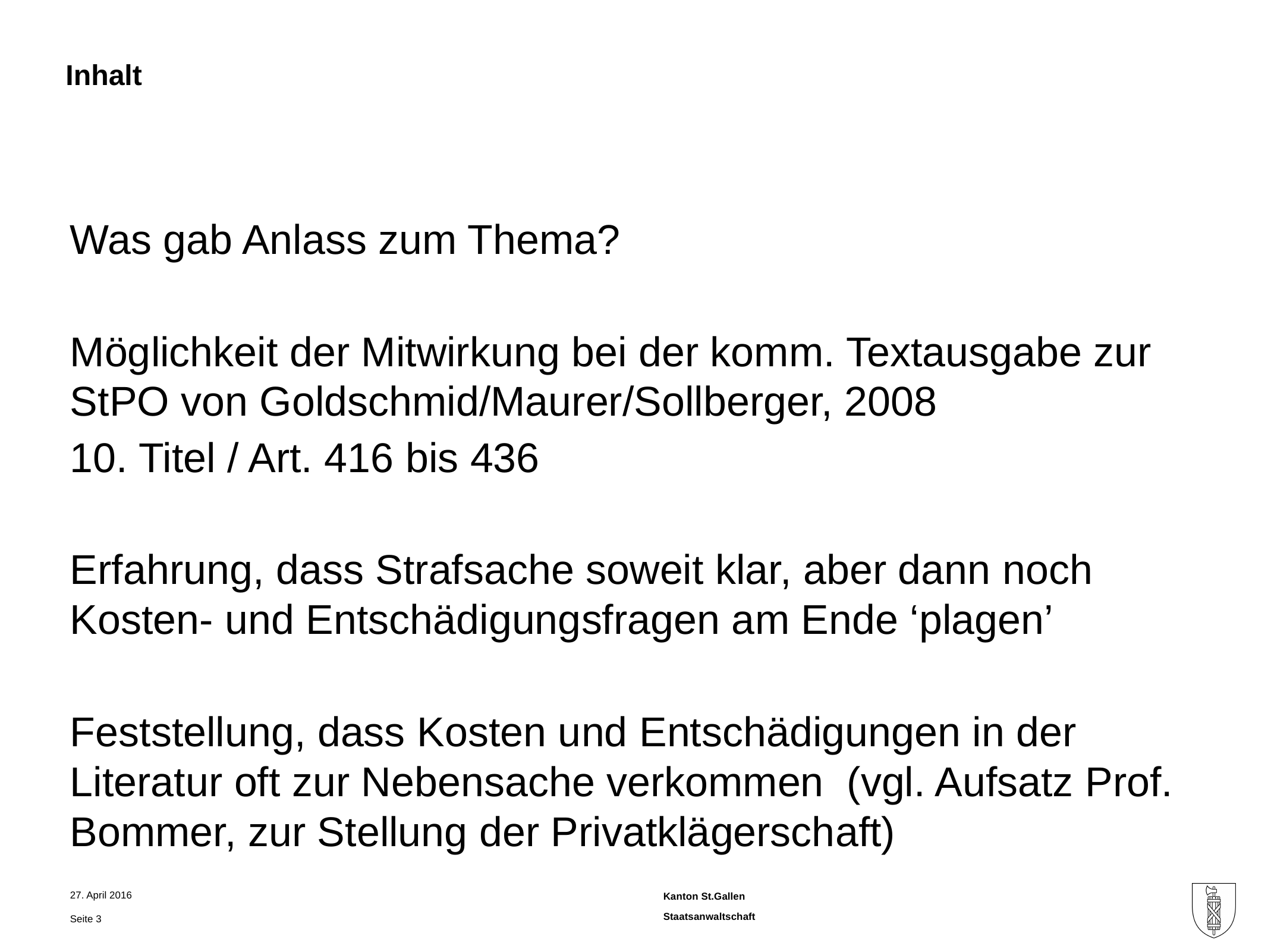

Was gab Anlass zum Thema?

Möglichkeit der Mitwirkung bei der komm. Textausgabe zur StPO von Goldschmid/Maurer/Sollberger, 2008
10. Titel / Art. 416 bis 436

Erfahrung, dass Strafsache soweit klar, aber dann noch Kosten- und Entschädigungsfragen am Ende ‘plagen’

Feststellung, dass Kosten und Entschädigungen in der Literatur oft zur Nebensache verkommen  (vgl. Aufsatz Prof. Bommer, zur Stellung der Privatklägerschaft)
27. April 2016
Seite 3
Staatsanwaltschaft